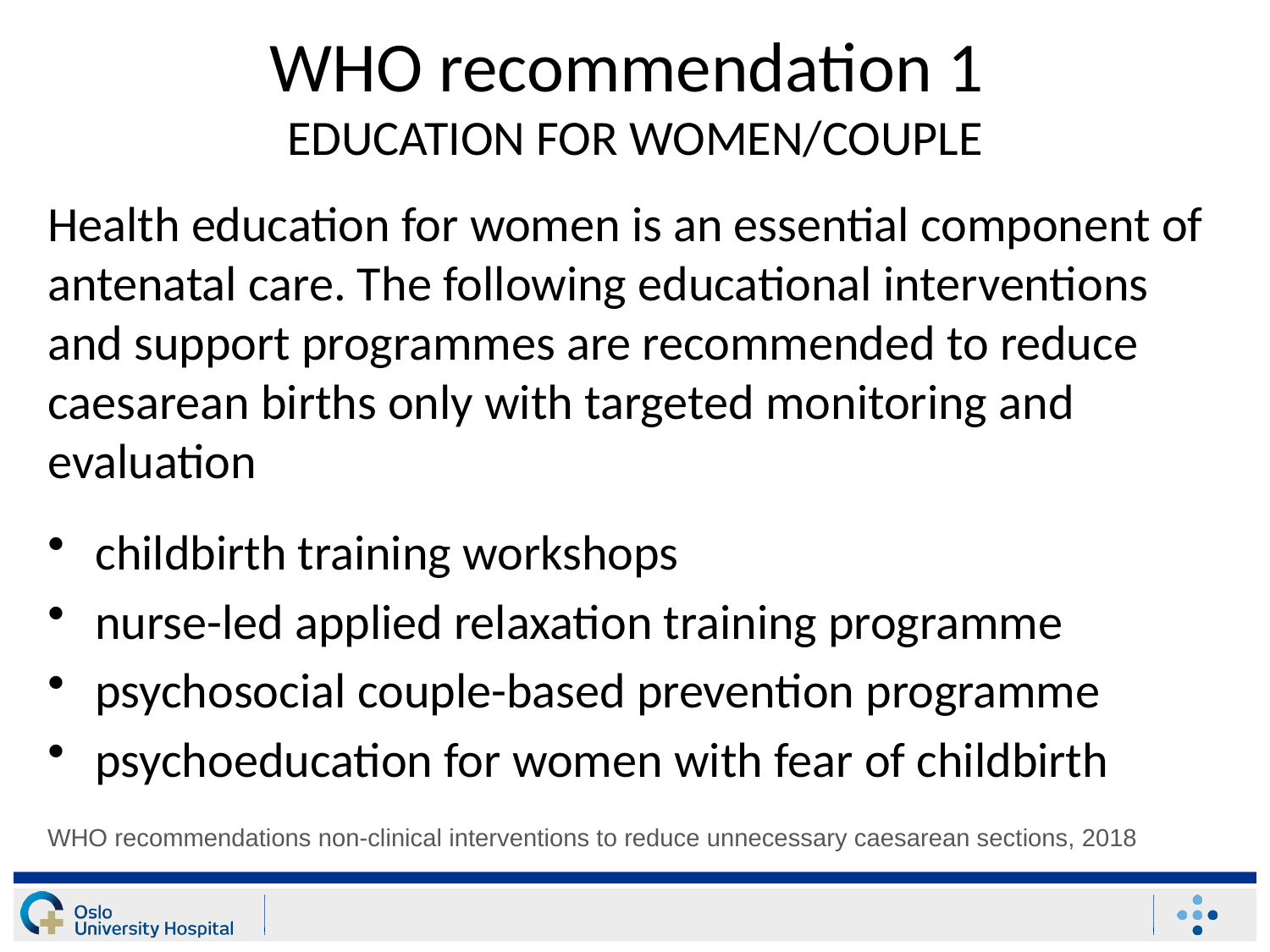

# WHO recommendation 1 EDUCATION FOR WOMEN/COUPLE
Health education for women is an essential component of antenatal care. The following educational interventions and support programmes are recommended to reduce caesarean births only with targeted monitoring and evaluation

childbirth training workshops
nurse-led applied relaxation training programme
psychosocial couple-based prevention programme
psychoeducation for women with fear of childbirth
WHO recommendations non-clinical interventions to reduce unnecessary caesarean sections, 2018